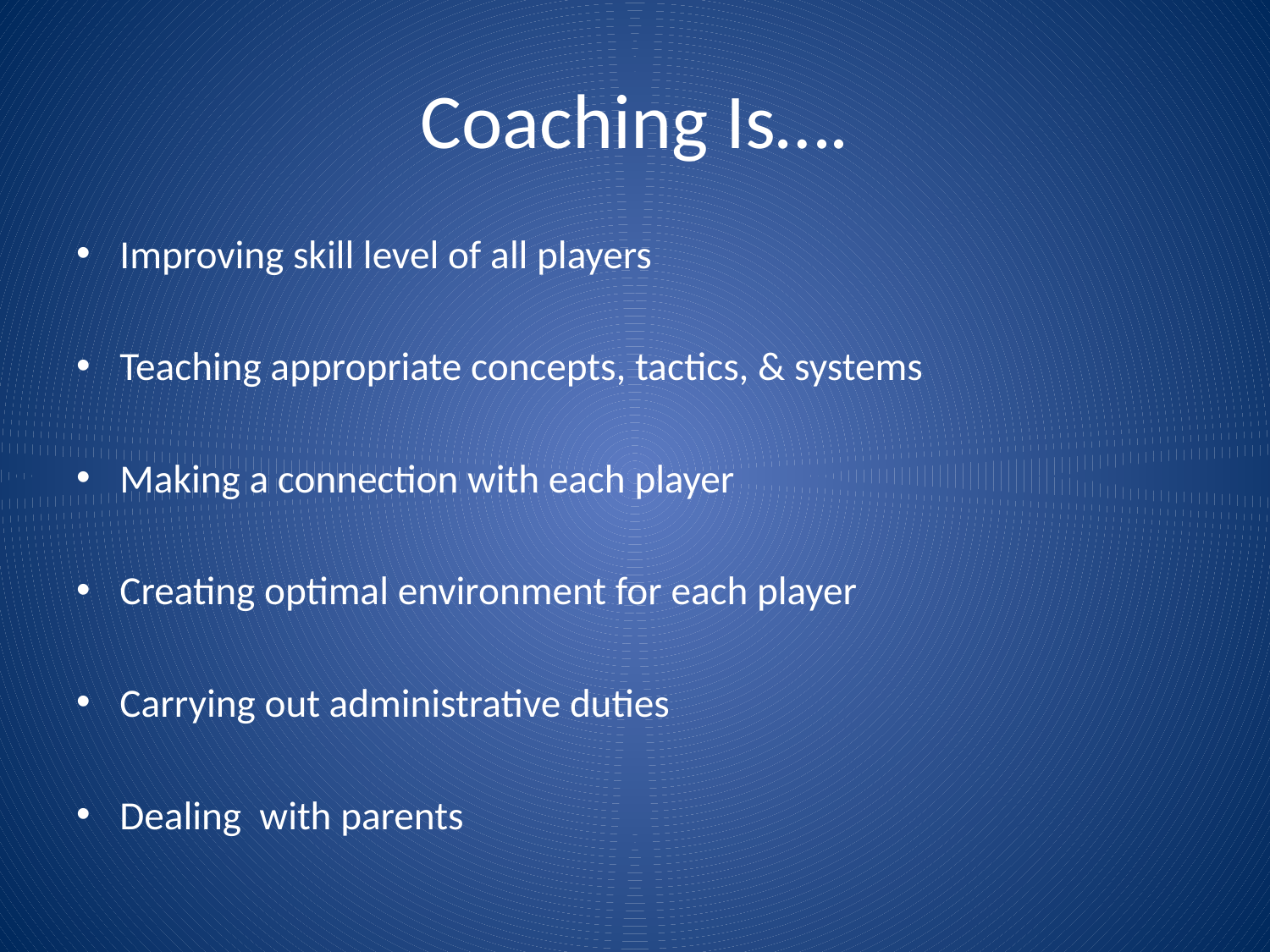

# Coaching Is….
Improving skill level of all players

Teaching appropriate concepts, tactics, & systems

Making a connection with each player

Creating optimal environment for each player

Carrying out administrative duties

Dealing  with parents